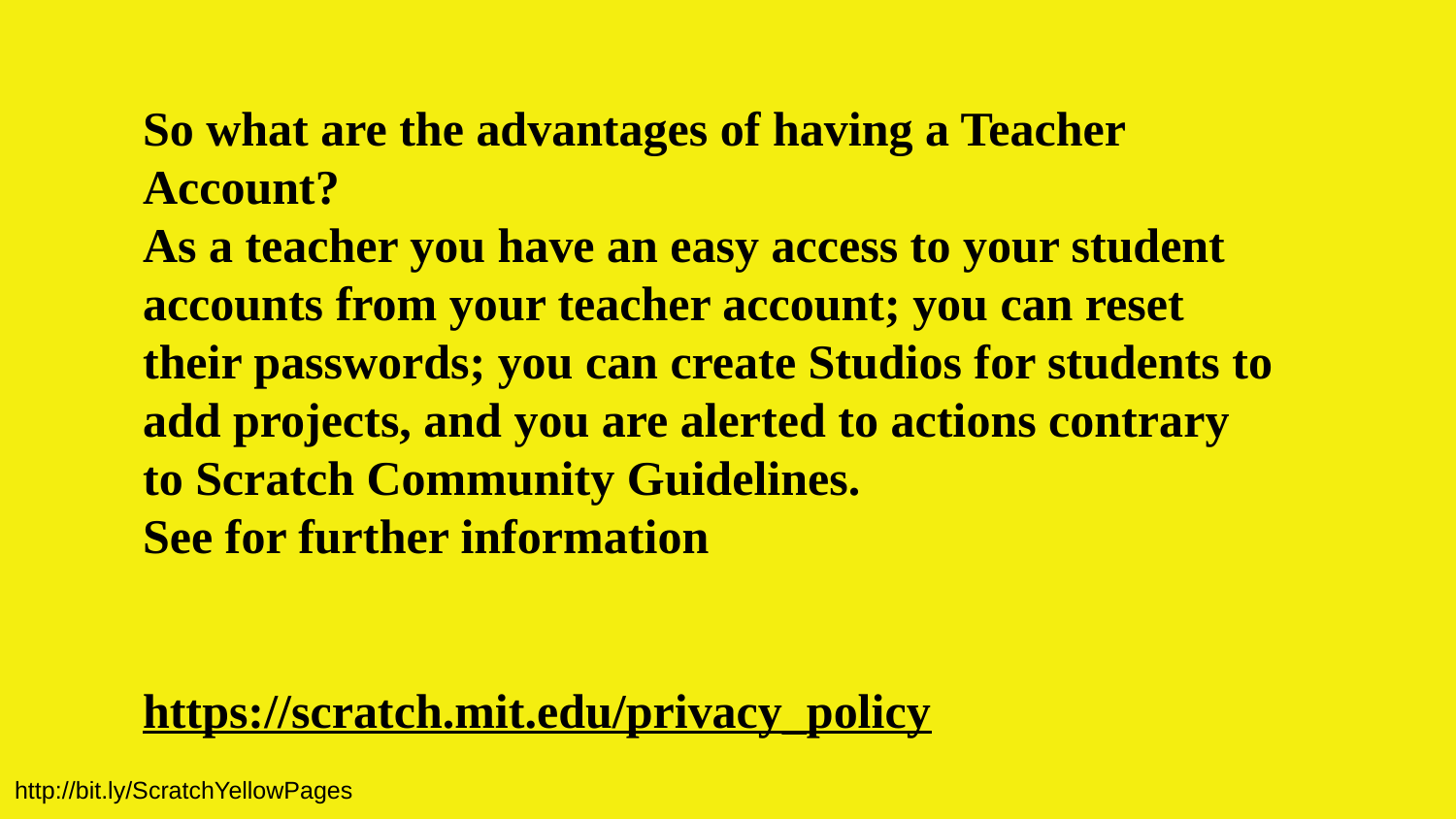

So what are the advantages of having a Teacher Account?
As a teacher you have an easy access to your student accounts from your teacher account; you can reset their passwords; you can create Studios for students to add projects, and you are alerted to actions contrary to Scratch Community Guidelines.
See for further information

https://scratch.mit.edu/privacy_policy